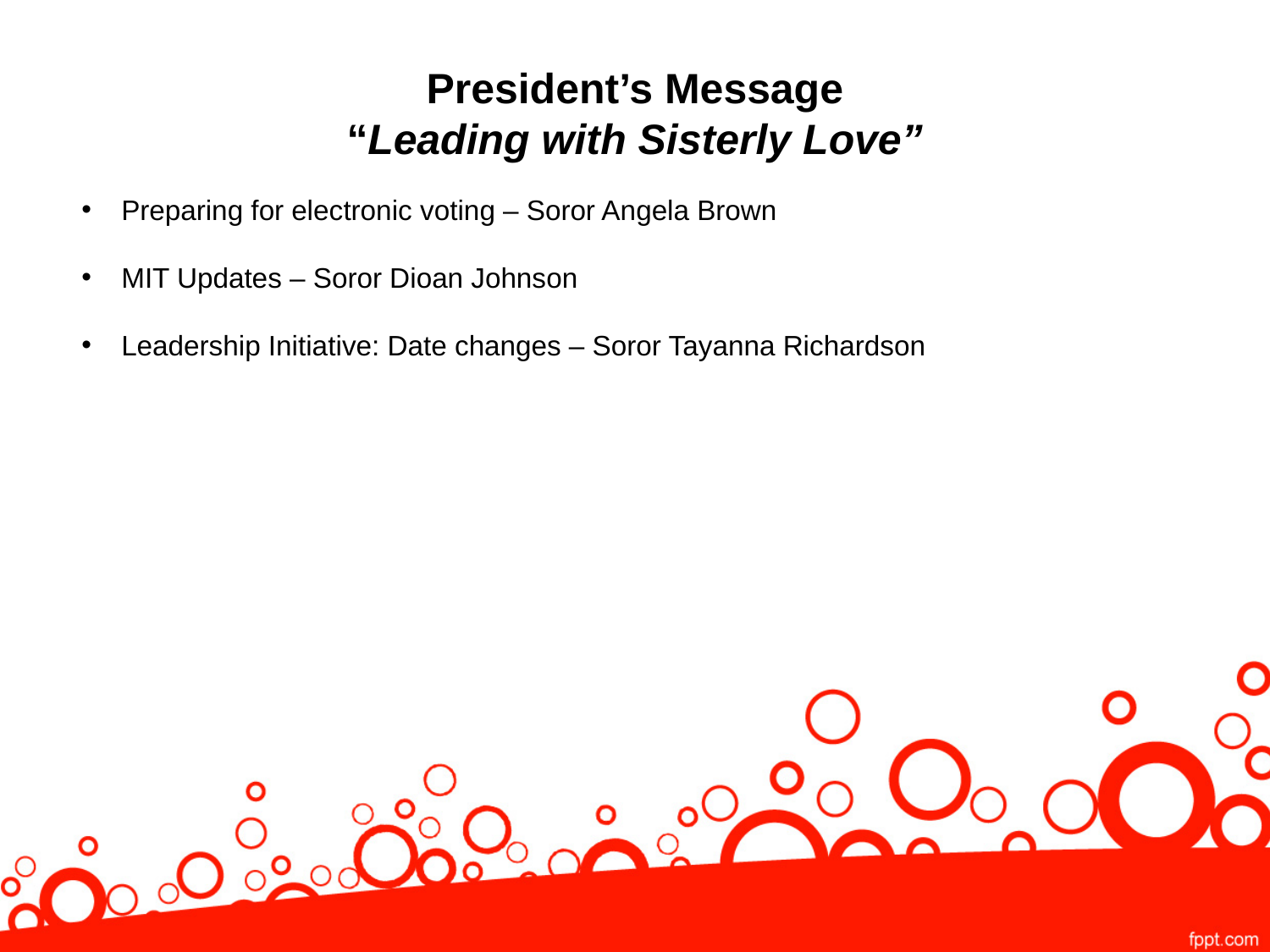

# President’s Message “Leading with Sisterly Love”
Preparing for electronic voting – Soror Angela Brown

MIT Updates – Soror Dioan Johnson

Leadership Initiative: Date changes – Soror Tayanna Richardson